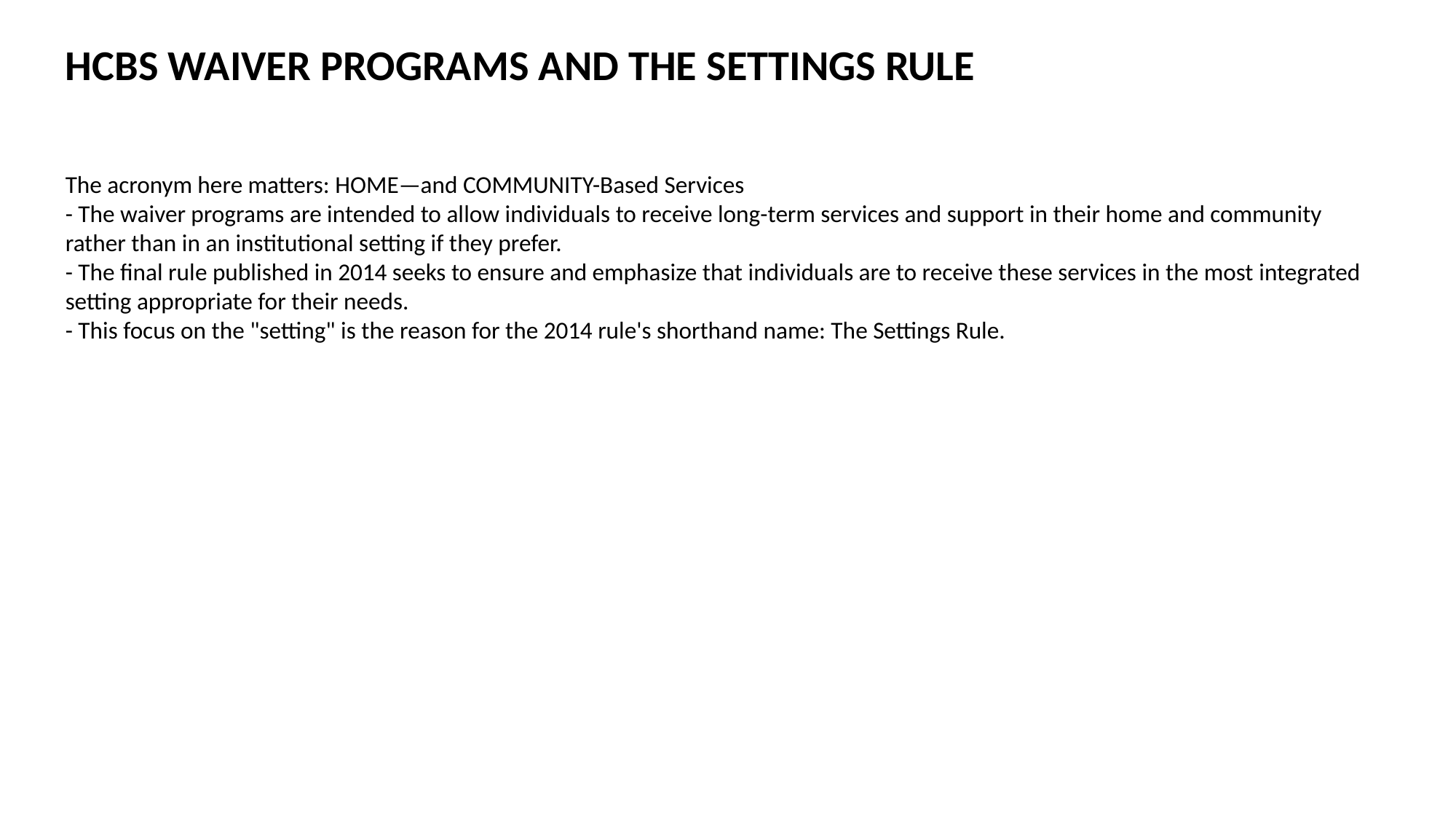

HCBS WAIVER PROGRAMS AND THE SETTINGS RULE
The acronym here matters: HOME—and COMMUNITY-Based Services
- The waiver programs are intended to allow individuals to receive long-term services and support in their home and community rather than in an institutional setting if they prefer.
- The final rule published in 2014 seeks to ensure and emphasize that individuals are to receive these services in the most integrated setting appropriate for their needs.
- This focus on the "setting" is the reason for the 2014 rule's shorthand name: The Settings Rule.